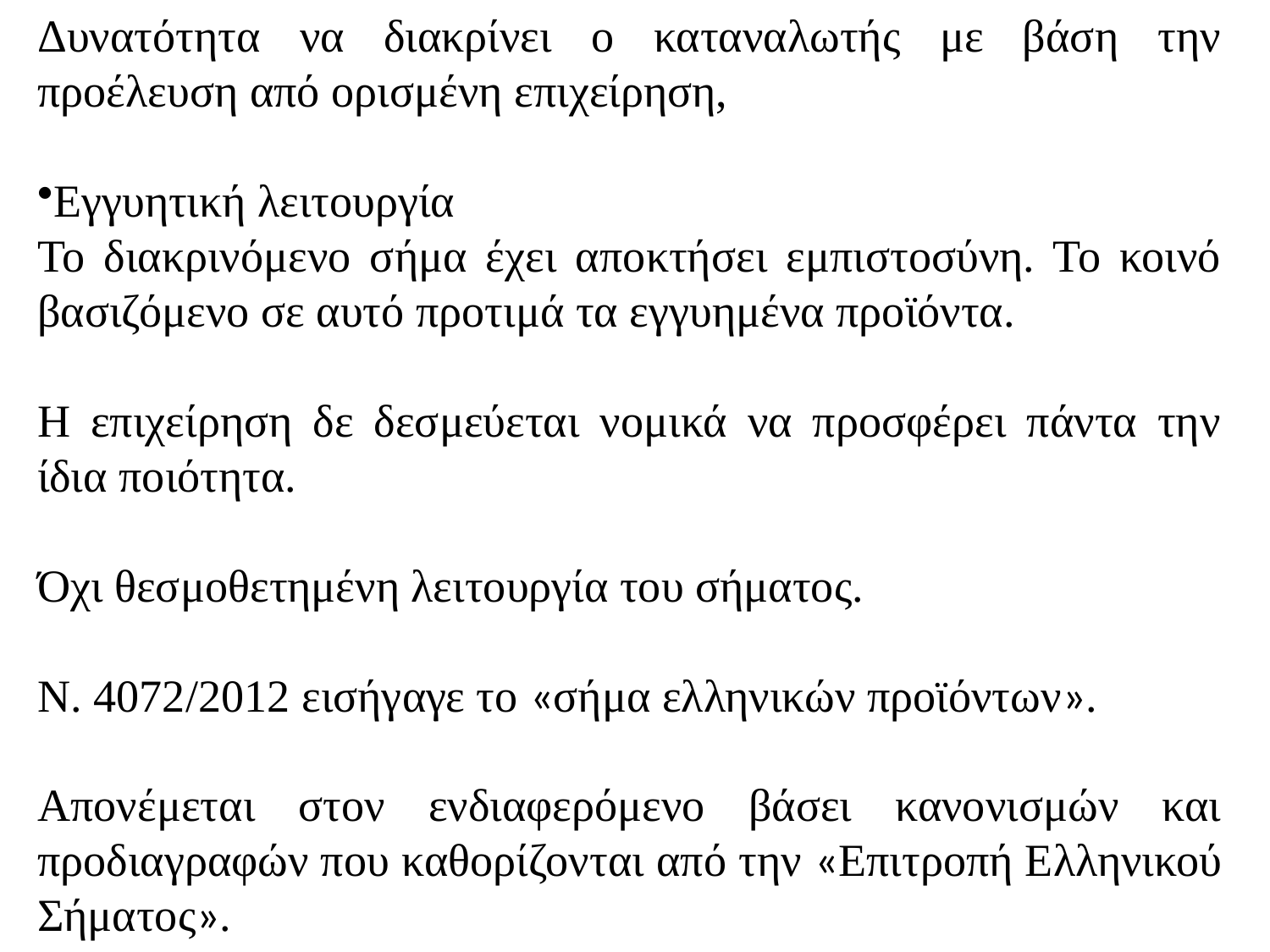

Δυνατότητα να διακρίνει ο καταναλωτής με βάση την προέλευση από ορισμένη επιχείρηση,

Εγγυητική λειτουργία
Το διακρινόμενο σήμα έχει αποκτήσει εμπιστοσύνη. Το κοινό βασιζόμενο σε αυτό προτιμά τα εγγυημένα προϊόντα.

Η επιχείρηση δε δεσμεύεται νομικά να προσφέρει πάντα την ίδια ποιότητα.

Όχι θεσμοθετημένη λειτουργία του σήματος.

Ν. 4072/2012 εισήγαγε το «σήμα ελληνικών προϊόντων».

Απονέμεται στον ενδιαφερόμενο βάσει κανονισμών και προδιαγραφών που καθορίζονται από την «Επιτροπή Ελληνικού Σήματος».